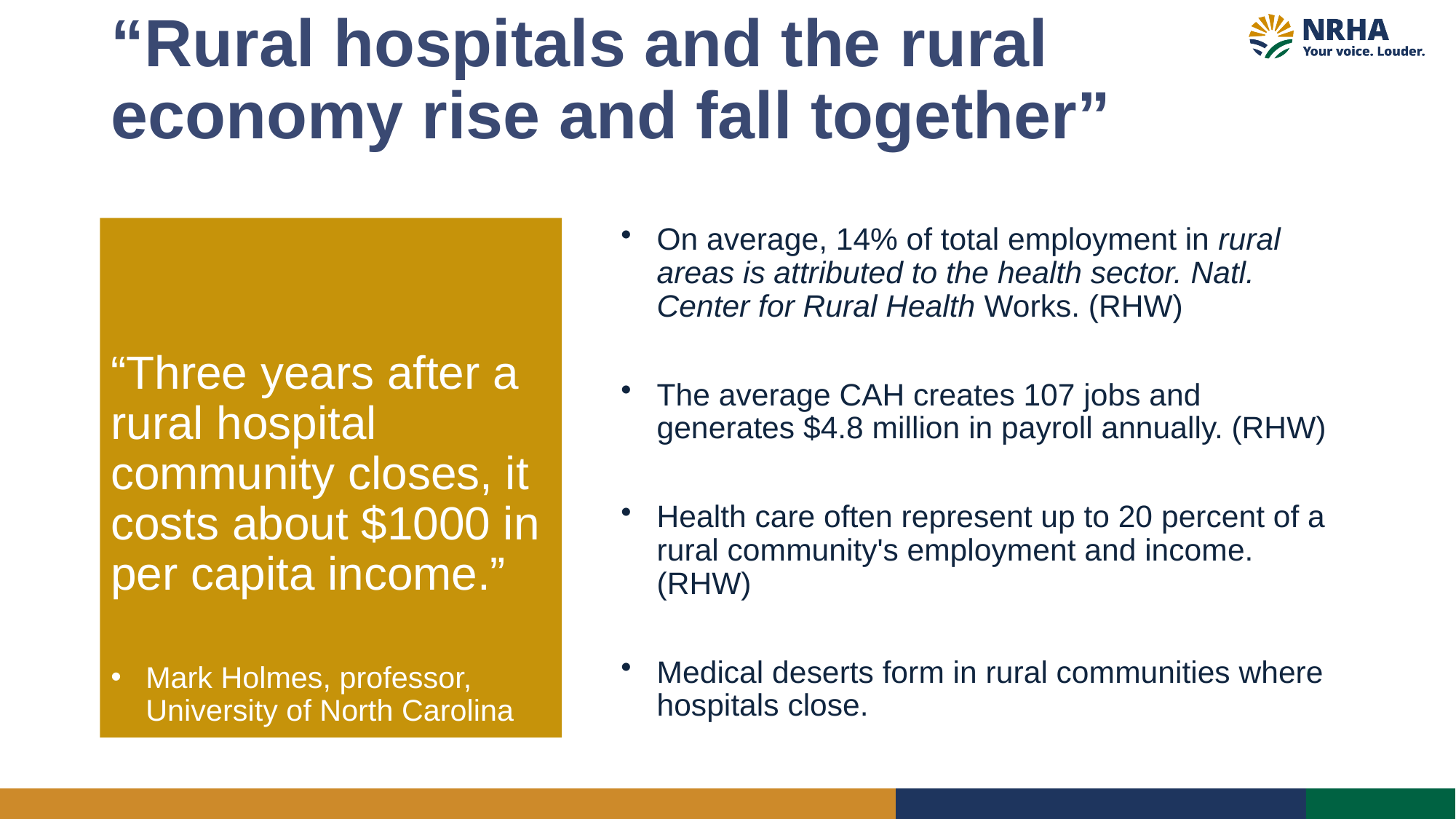

# “Rural hospitals and the rural economy rise and fall together”

“Three years after a rural hospital community closes, it costs about $1000 in per capita income.”

Mark Holmes, professor,  University of North Carolina
On average, 14% of total employment in rural areas is attributed to the health sector. Natl. Center for Rural Health Works. (RHW)

The average CAH creates 107 jobs and generates $4.8 million in payroll annually. (RHW)

Health care often represent up to 20 percent of a rural community's employment and income. (RHW)

Medical deserts form in rural communities where hospitals close.